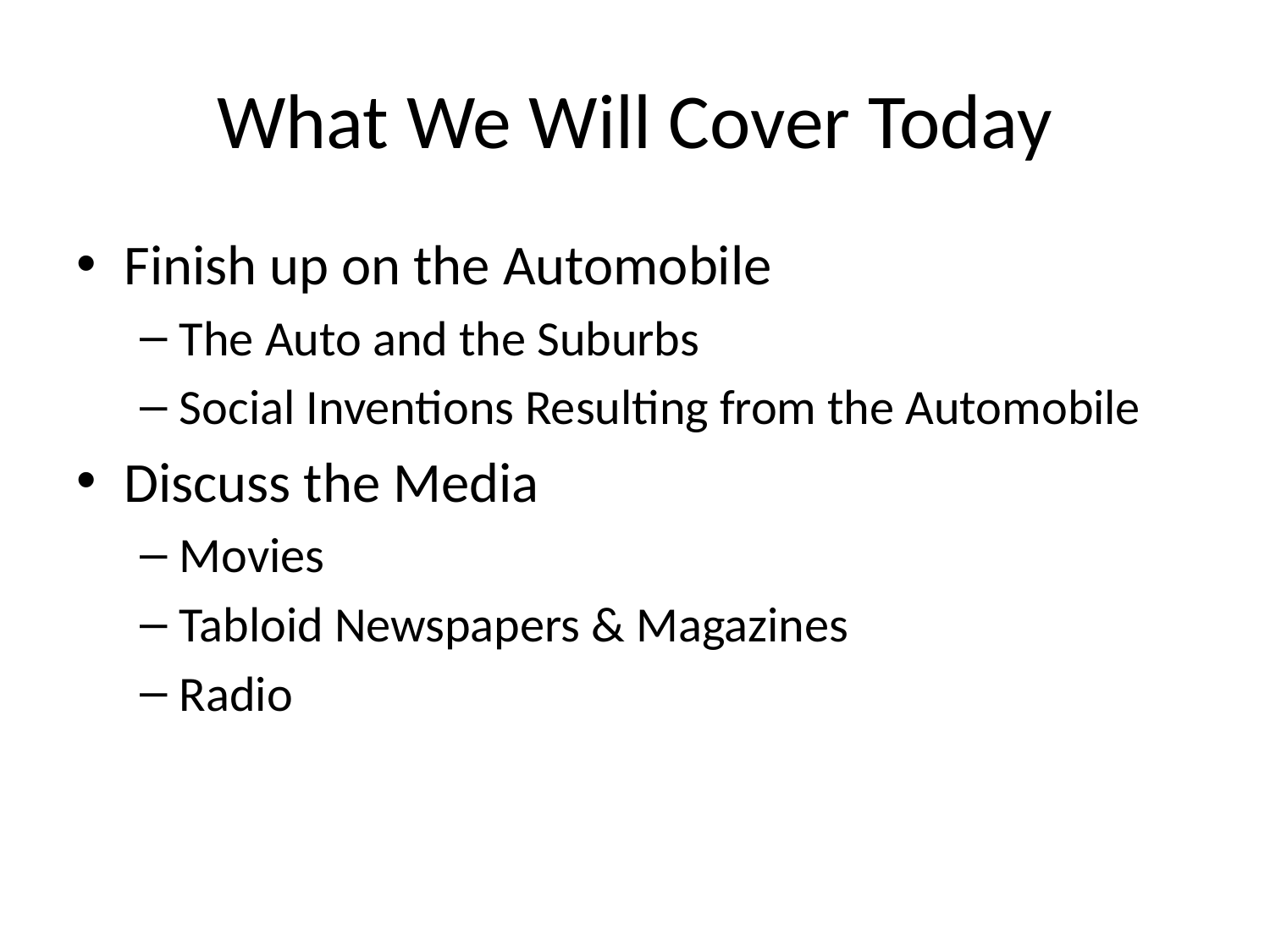

# What We Will Cover Today
Finish up on the Automobile
The Auto and the Suburbs
Social Inventions Resulting from the Automobile
Discuss the Media
Movies
Tabloid Newspapers & Magazines
Radio